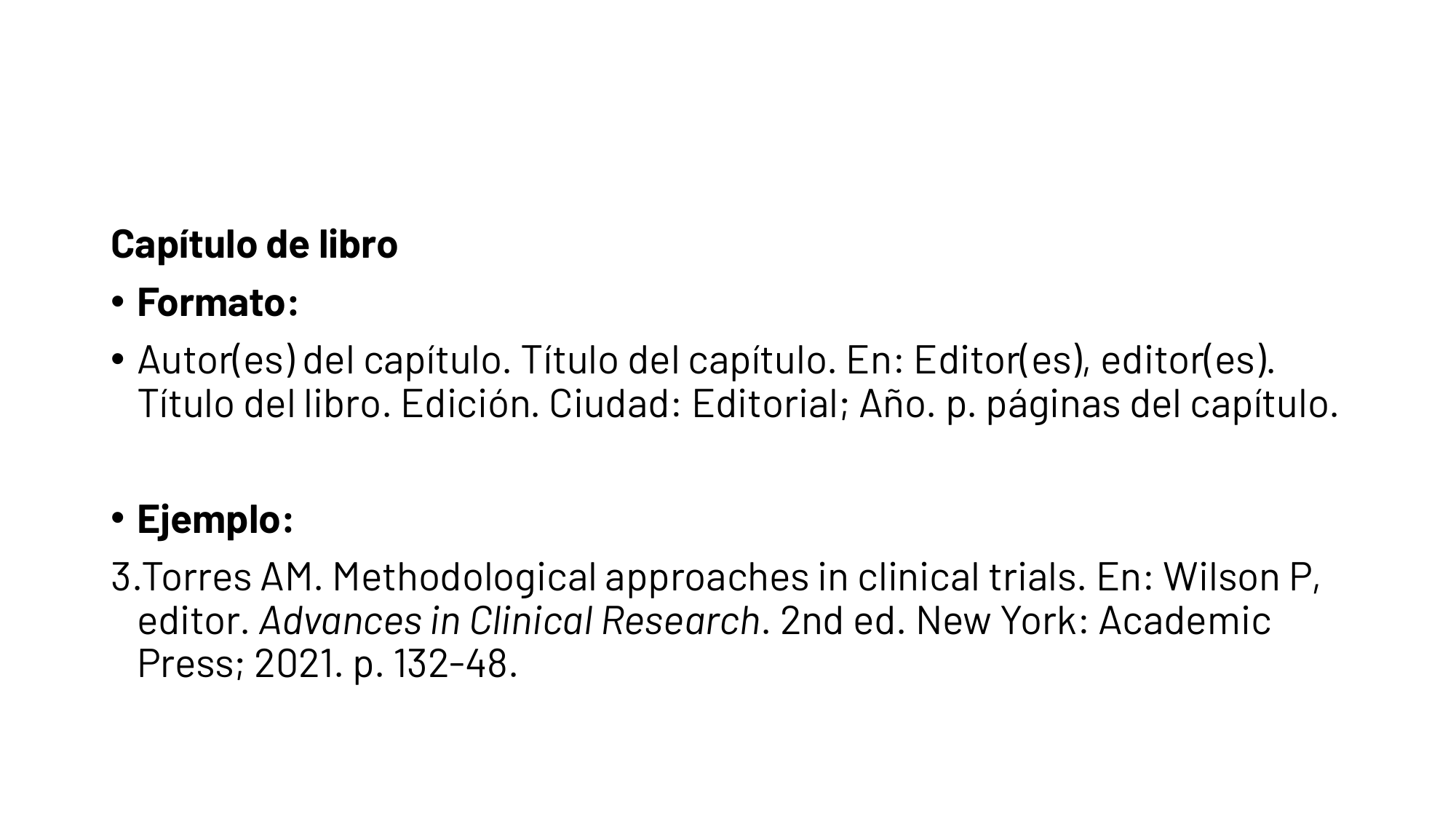

#
Capítulo de libro
Formato:
Autor(es) del capítulo. Título del capítulo. En: Editor(es), editor(es). Título del libro. Edición. Ciudad: Editorial; Año. p. páginas del capítulo.

Ejemplo:
Torres AM. Methodological approaches in clinical trials. En: Wilson P, editor. Advances in Clinical Research. 2nd ed. New York: Academic Press; 2021. p. 132-48.